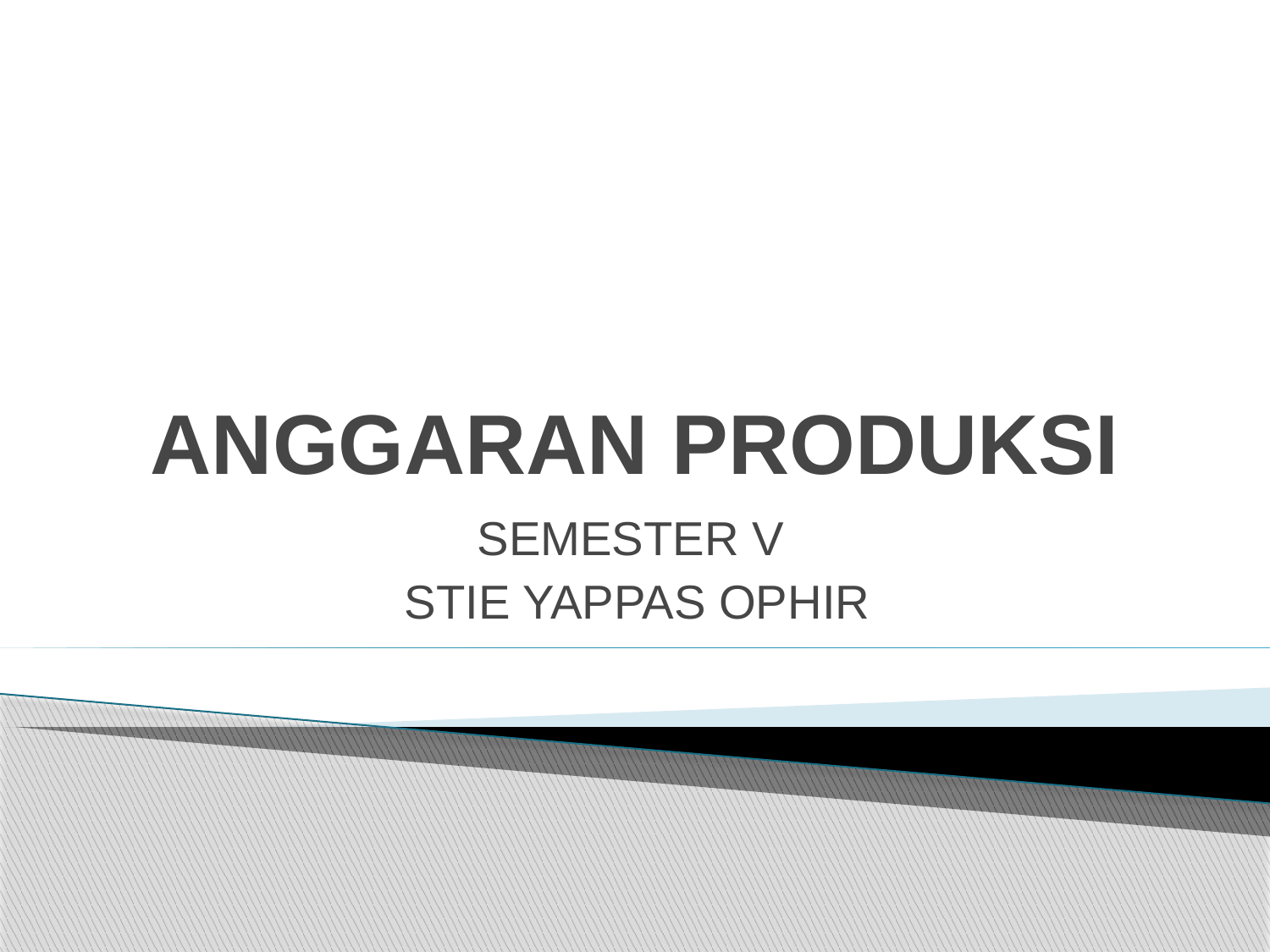

# ANGGARAN PRODUKSI
SEMESTER V
 STIE YAPPAS OPHIR